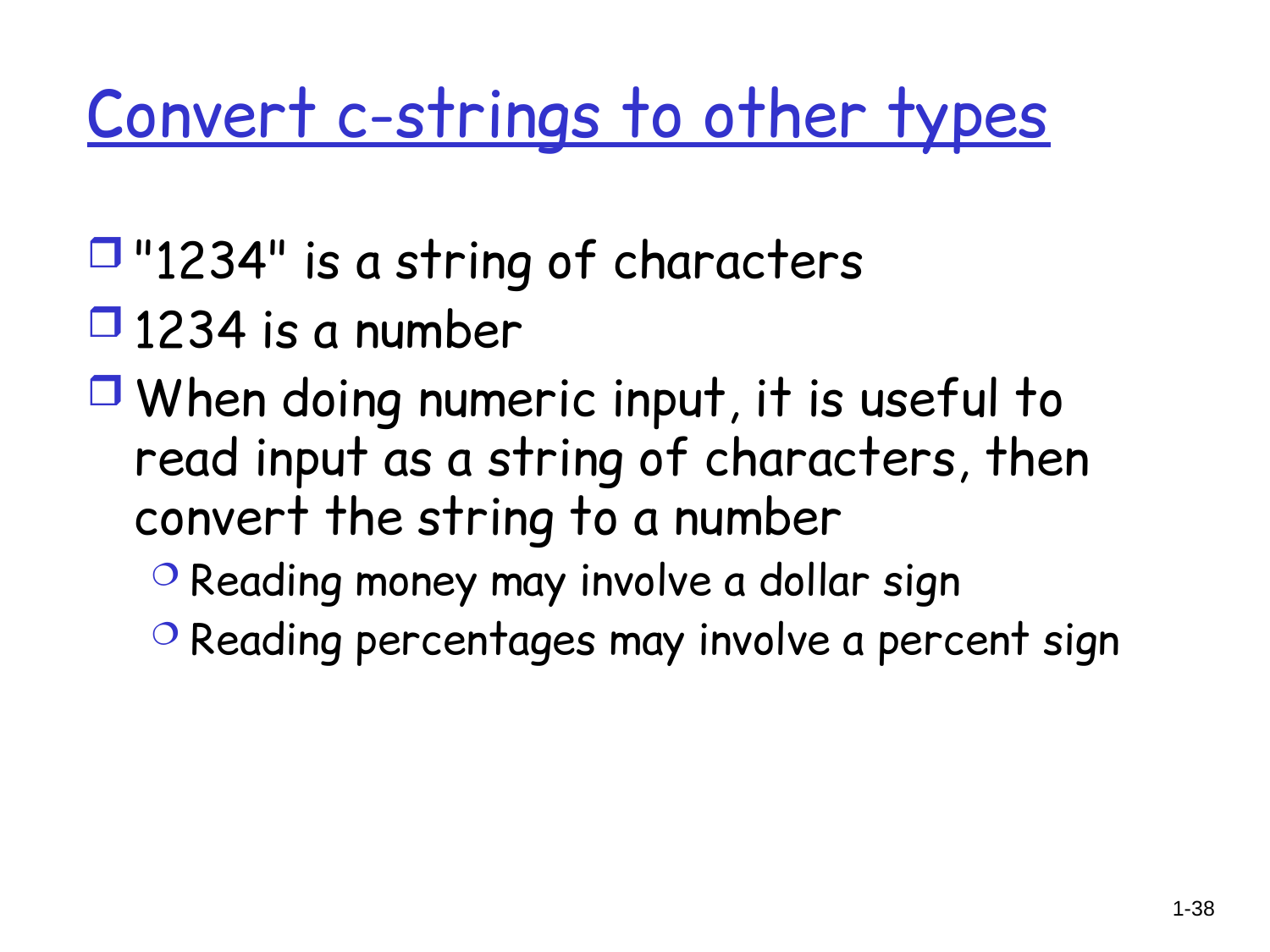

# Convert c-strings to other types
"1234" is a string of characters
1234 is a number
When doing numeric input, it is useful to read input as a string of characters, then convert the string to a number
Reading money may involve a dollar sign
Reading percentages may involve a percent sign

1-38